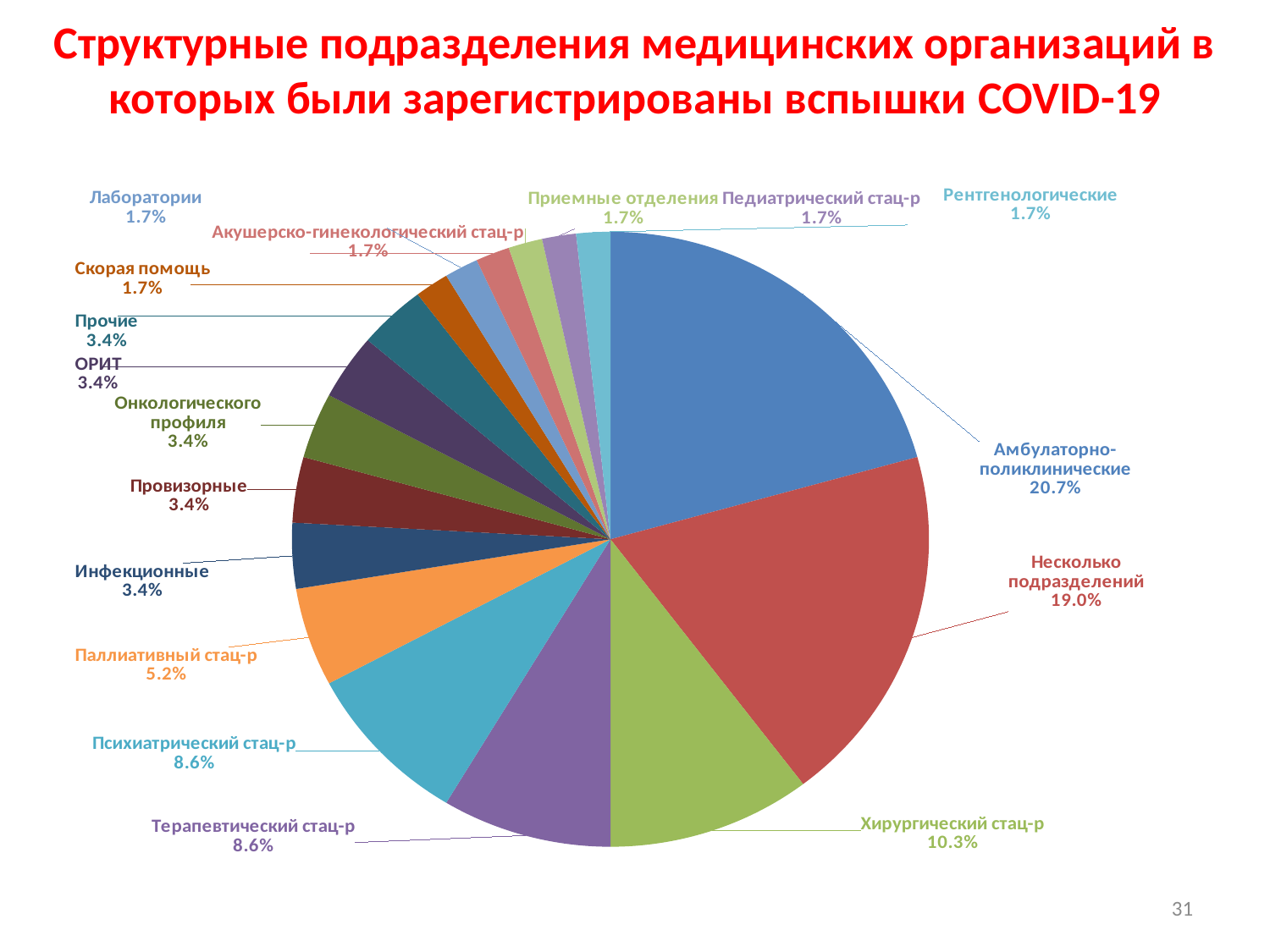

# Структурные подразделения медицинских организаций в которых были зарегистрированы вспышки COVID-19

### Chart

| Category | Продажи |
|---|---|
| Амбулаторно-поликлинические | 12.0 |
| Несколько подразделений | 11.0 |
| Хирургический стац-р | 6.0 |
| Терапевтический стац-р | 5.0 |
| Психиатрический стац-р | 5.0 |
| Паллиативный стац-р | 3.0 |
| Инфекционные | 2.0 |
| Провизорные | 2.0 |
| Онкологического профиля | 2.0 |
| ОРИТ | 2.0 |
| Прочие | 2.0 |
| Скорая помощь | 1.0 |
| Лаборатории | 1.0 |
| Акушерско-гинекологический стац-р | 1.0 |
| Приемные отделения | 1.0 |
| Педиатрический стац-р | 1.0 |
| Рентгенологические | 1.0 |
31